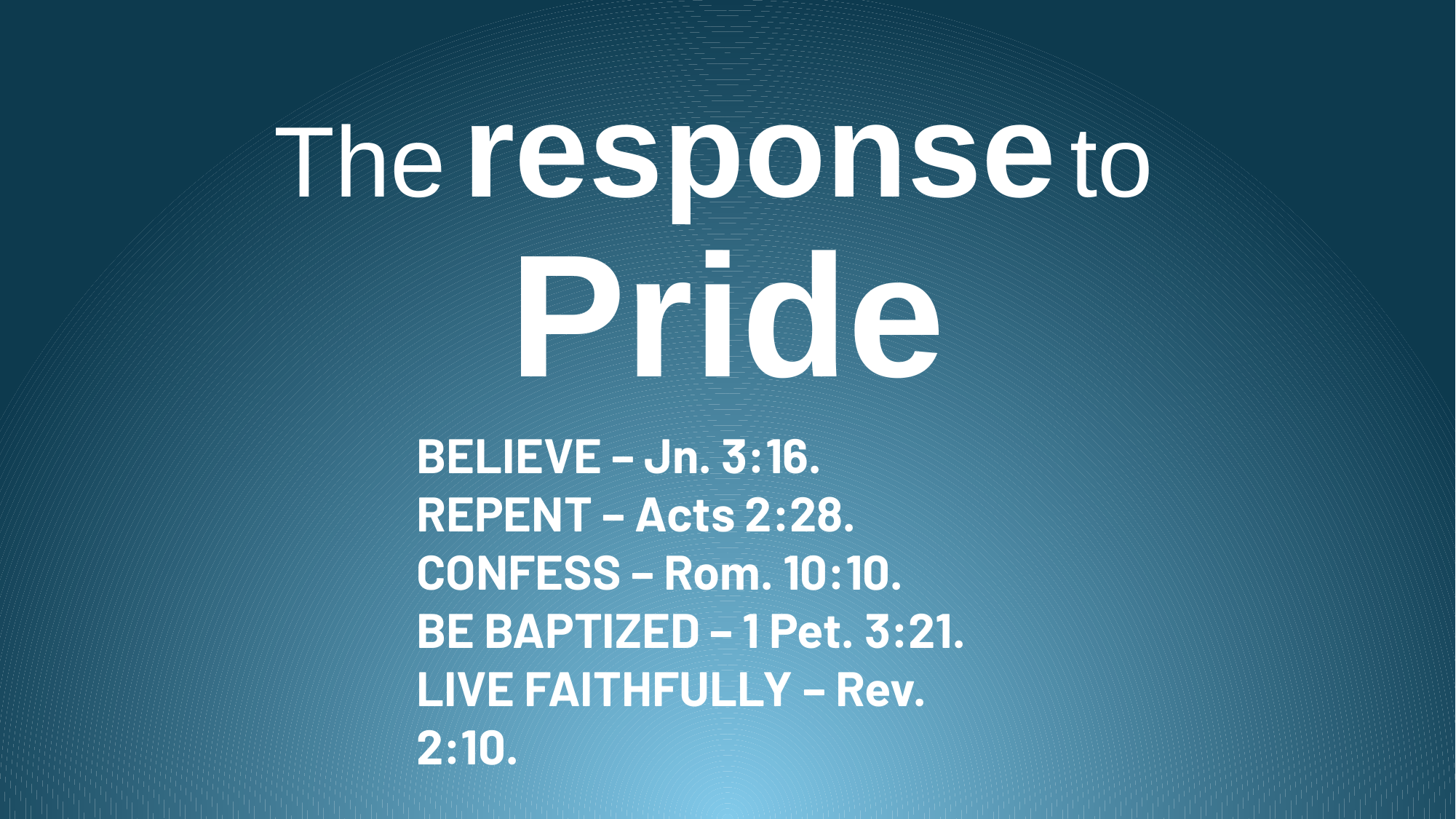

# The response to Pride
BELIEVE – Jn. 3:16.
REPENT – Acts 2:28.
CONFESS – Rom. 10:10.
BE BAPTIZED – 1 Pet. 3:21.
LIVE FAITHFULLY – Rev. 2:10.